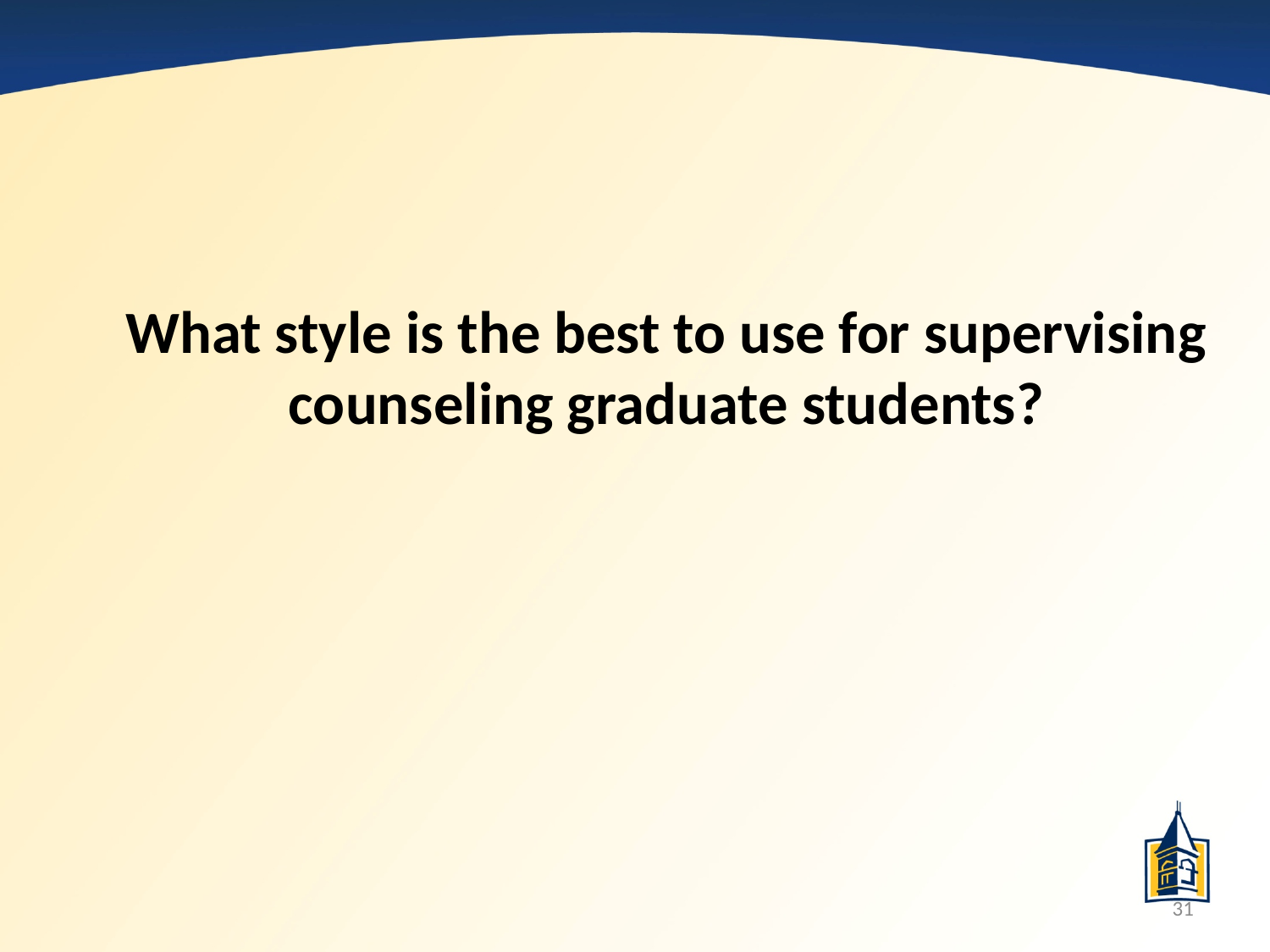

# What style is the best to use for supervising counseling graduate students?
31